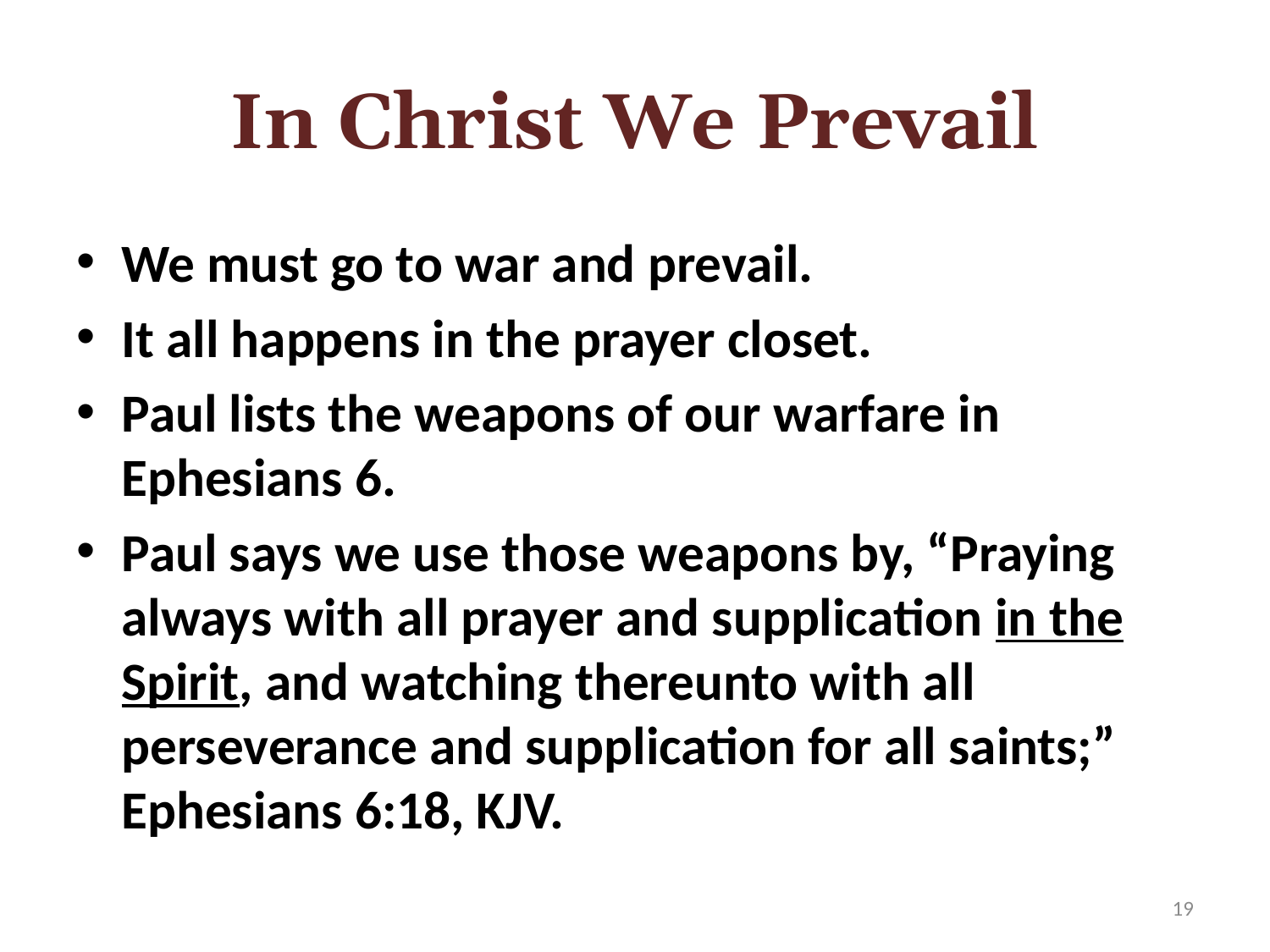

# In Christ We Prevail
We must go to war and prevail.
It all happens in the prayer closet.
Paul lists the weapons of our warfare in Ephesians 6.
Paul says we use those weapons by, “Praying always with all prayer and supplication in the Spirit, and watching thereunto with all perseverance and supplication for all saints;” Ephesians 6:18, KJV.

19